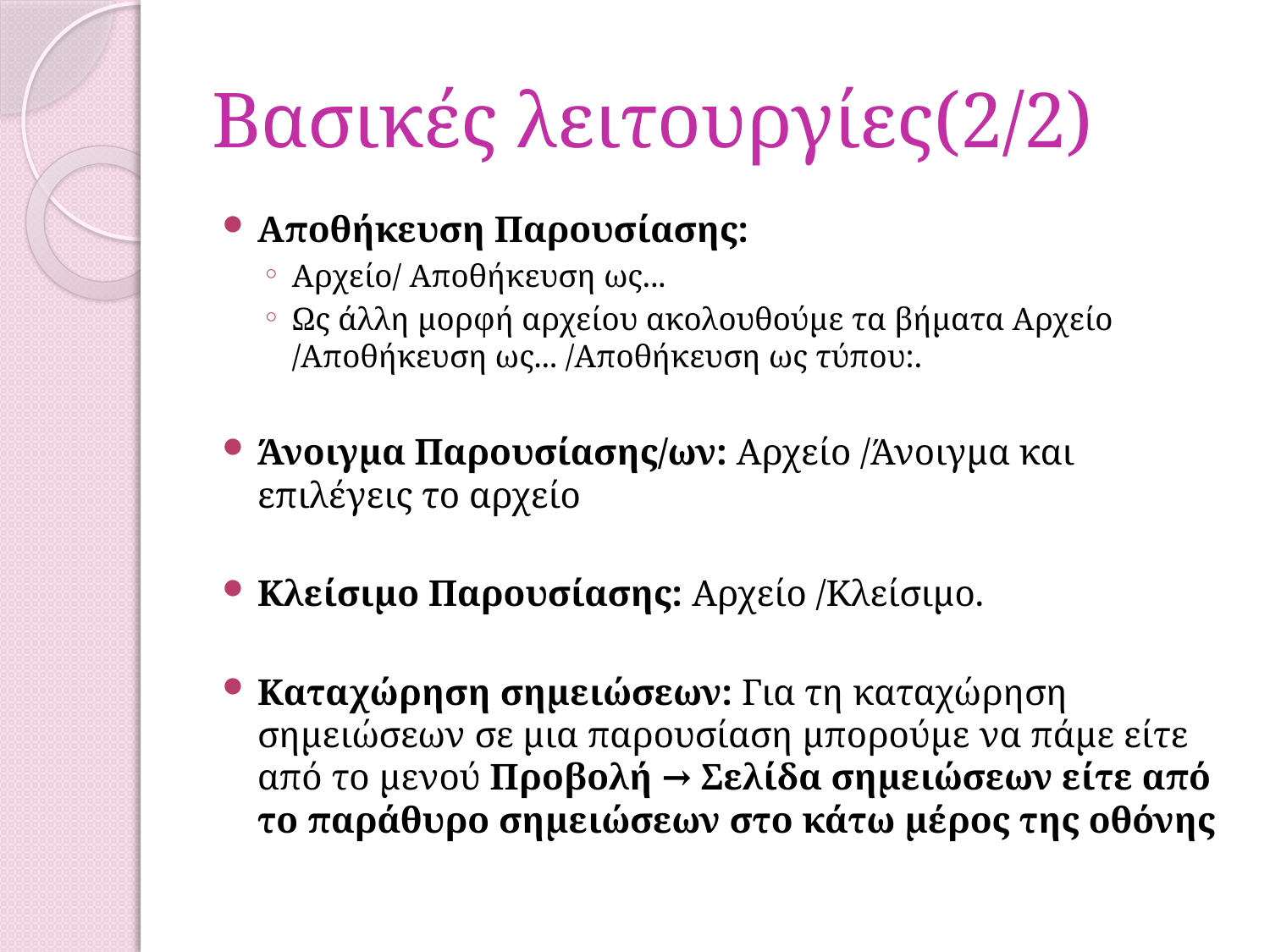

# Βασικές λειτουργίες(2/2)
Αποθήκευση Παρουσίασης:
Αρχείο/ Αποθήκευση ως...
Ως άλλη μορφή αρχείου ακολουθούμε τα βήματα Αρχείο /Αποθήκευση ως... /Αποθήκευση ως τύπου:.

Άνοιγμα Παρουσίασης/ων: Αρχείο /Άνοιγμα και επιλέγεις το αρχείο

Κλείσιμο Παρουσίασης: Αρχείο /Κλείσιμο.

Καταχώρηση σημειώσεων: Για τη καταχώρηση σημειώσεων σε μια παρουσίαση μπορούμε να πάμε είτε από το μενού Προβολή → Σελίδα σημειώσεων είτε από το παράθυρο σημειώσεων στο κάτω μέρος της οθόνης